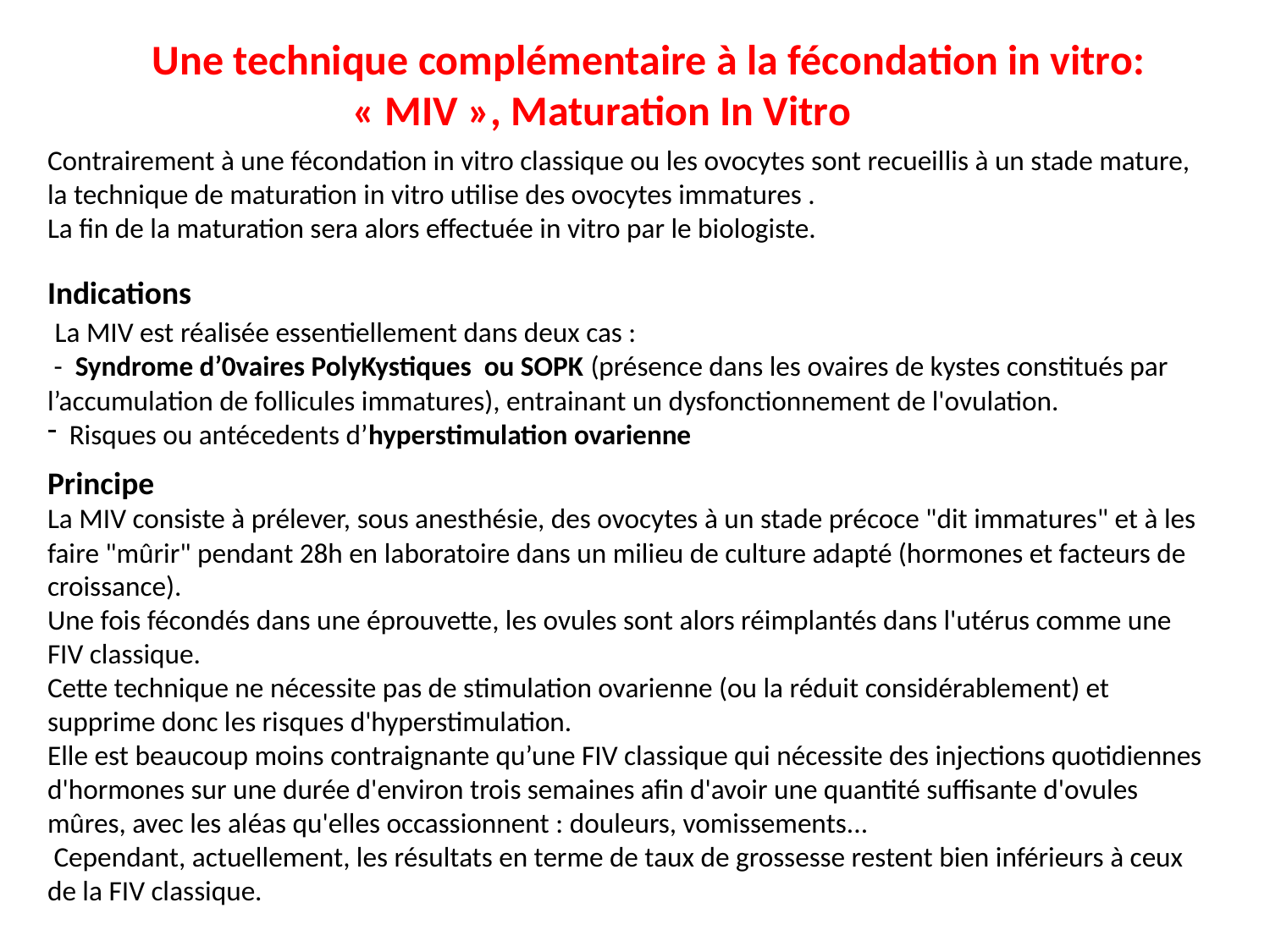

Une technique complémentaire à la fécondation in vitro:
                     « MIV », Maturation In Vitro
Contrairement à une fécondation in vitro classique ou les ovocytes sont recueillis à un stade mature, la technique de maturation in vitro utilise des ovocytes immatures .
La fin de la maturation sera alors effectuée in vitro par le biologiste.
Indications
 La MIV est réalisée essentiellement dans deux cas :
 -  Syndrome d’0vaires PolyKystiques  ou SOPK (présence dans les ovaires de kystes constitués par l’accumulation de follicules immatures), entrainant un dysfonctionnement de l'ovulation.
  Risques ou antécedents d’hyperstimulation ovarienne
Principe
La MIV consiste à prélever, sous anesthésie, des ovocytes à un stade précoce "dit immatures" et à les faire "mûrir" pendant 28h en laboratoire dans un milieu de culture adapté (hormones et facteurs de croissance).
Une fois fécondés dans une éprouvette, les ovules sont alors réimplantés dans l'utérus comme une FIV classique.
Cette technique ne nécessite pas de stimulation ovarienne (ou la réduit considérablement) et supprime donc les risques d'hyperstimulation.
Elle est beaucoup moins contraignante qu’une FIV classique qui nécessite des injections quotidiennes d'hormones sur une durée d'environ trois semaines afin d'avoir une quantité suffisante d'ovules mûres, avec les aléas qu'elles occassionnent : douleurs, vomissements...
 Cependant, actuellement, les résultats en terme de taux de grossesse restent bien inférieurs à ceux de la FIV classique.